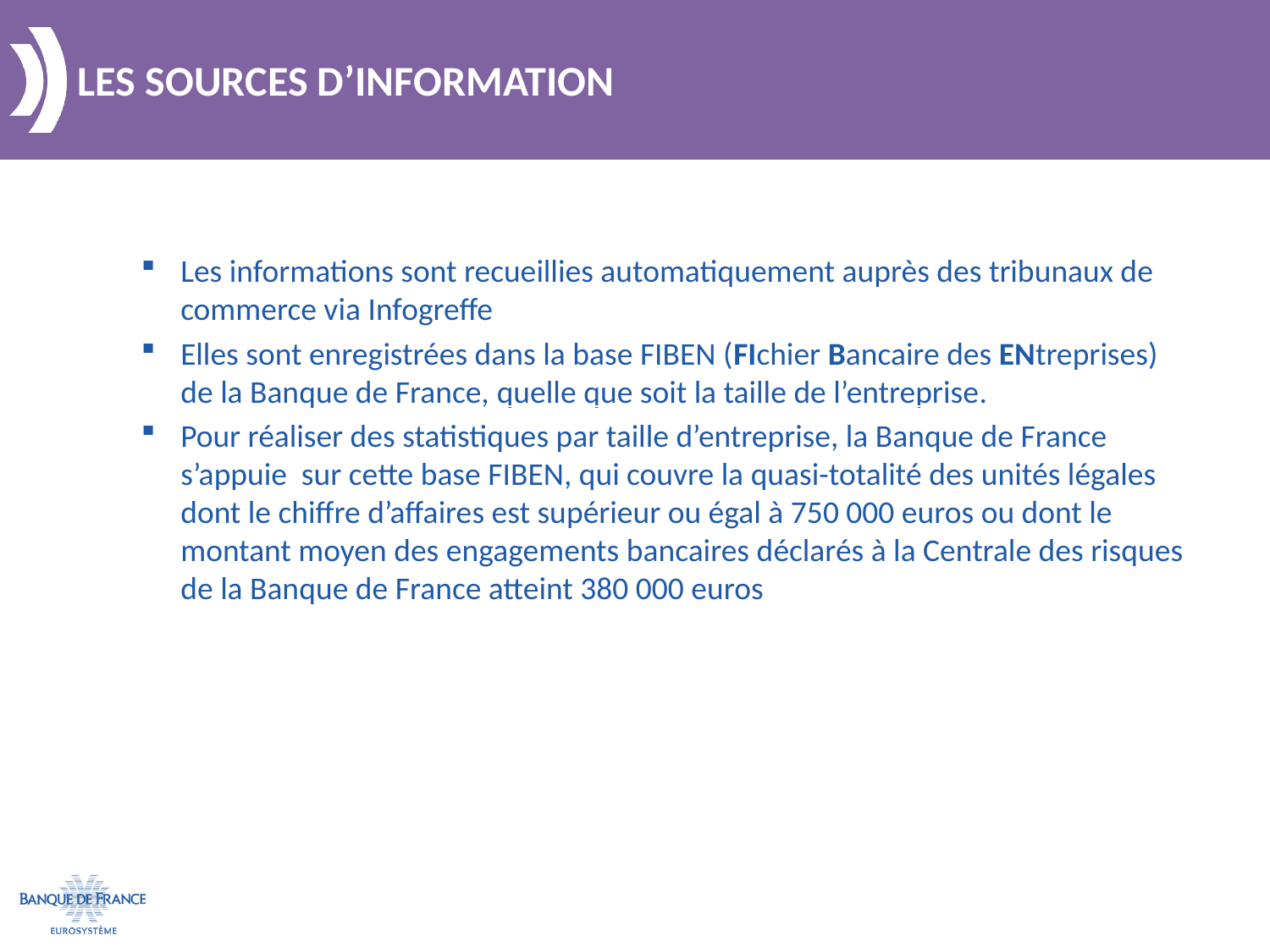

Les sources d’information

Les informations sont recueillies automatiquement auprès des tribunaux de commerce via Infogreffe
Elles sont enregistrées dans la base FIBEN (FIchier Bancaire des ENtreprises) de la Banque de France, quelle que soit la taille de l’entreprise.
Pour réaliser des statistiques par taille d’entreprise, la Banque de France s’appuie  sur cette base FIBEN, qui couvre la quasi-totalité des unités légales dont le chiffre d’affaires est supérieur ou égal à 750 000 euros ou dont le montant moyen des engagements bancaires déclarés à la Centrale des risques de la Banque de France atteint 380 000 euros